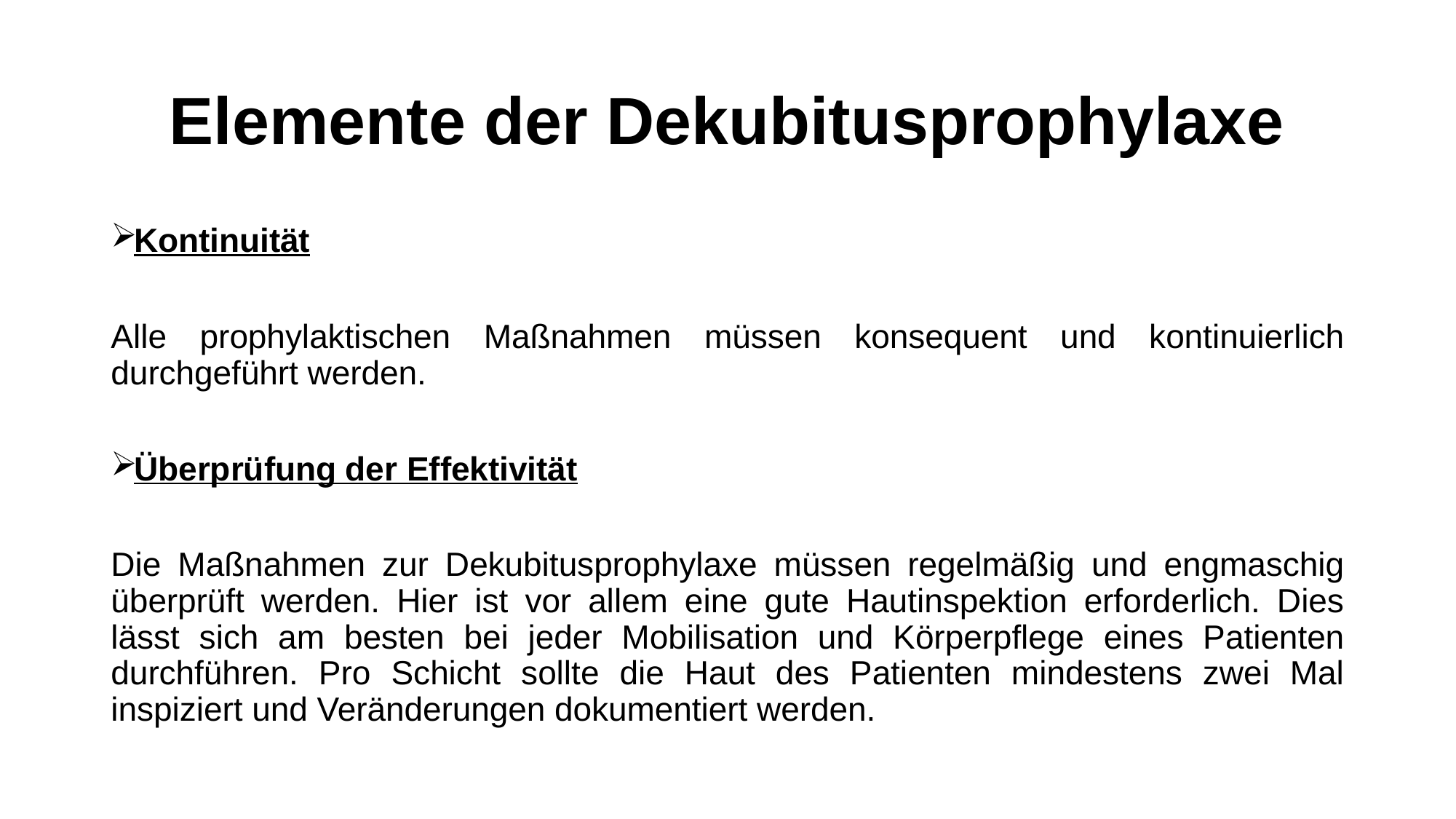

# Elemente der Dekubitusprophylaxe
Kontinuität

Alle prophylaktischen Maßnahmen müssen konsequent und kontinuierlich durchgeführt werden.

Überprüfung der Effektivität

Die Maßnahmen zur Dekubitusprophylaxe müssen regelmäßig und engmaschig überprüft werden. Hier ist vor allem eine gute Hautinspektion erforderlich. Dies lässt sich am besten bei jeder Mobilisation und Körperpflege eines Patienten durchführen. Pro Schicht sollte die Haut des Patienten mindestens zwei Mal inspiziert und Veränderungen dokumentiert werden.